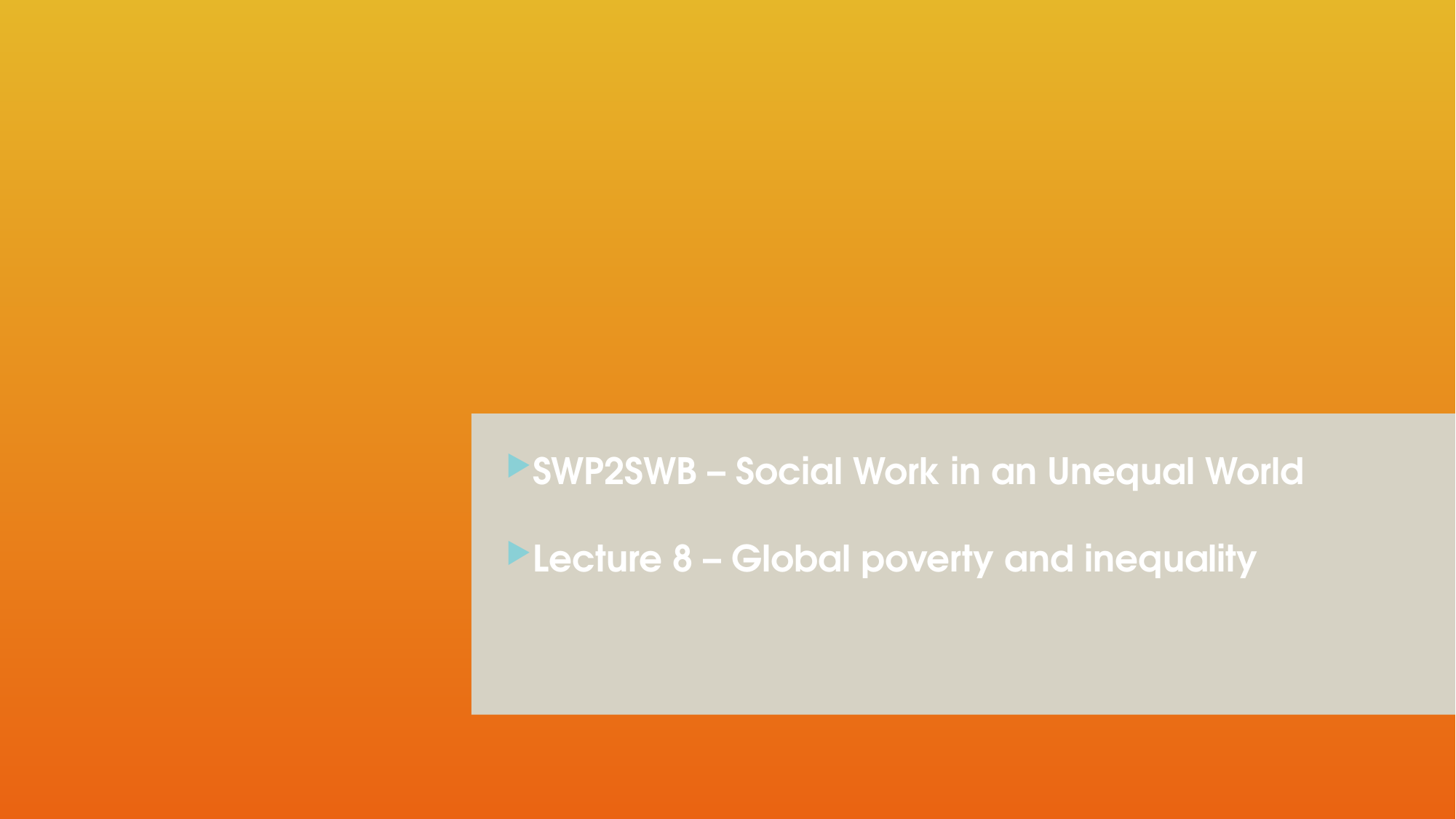

SWP2SWB – Social Work in an Unequal World

Lecture 8 – Global poverty and inequality